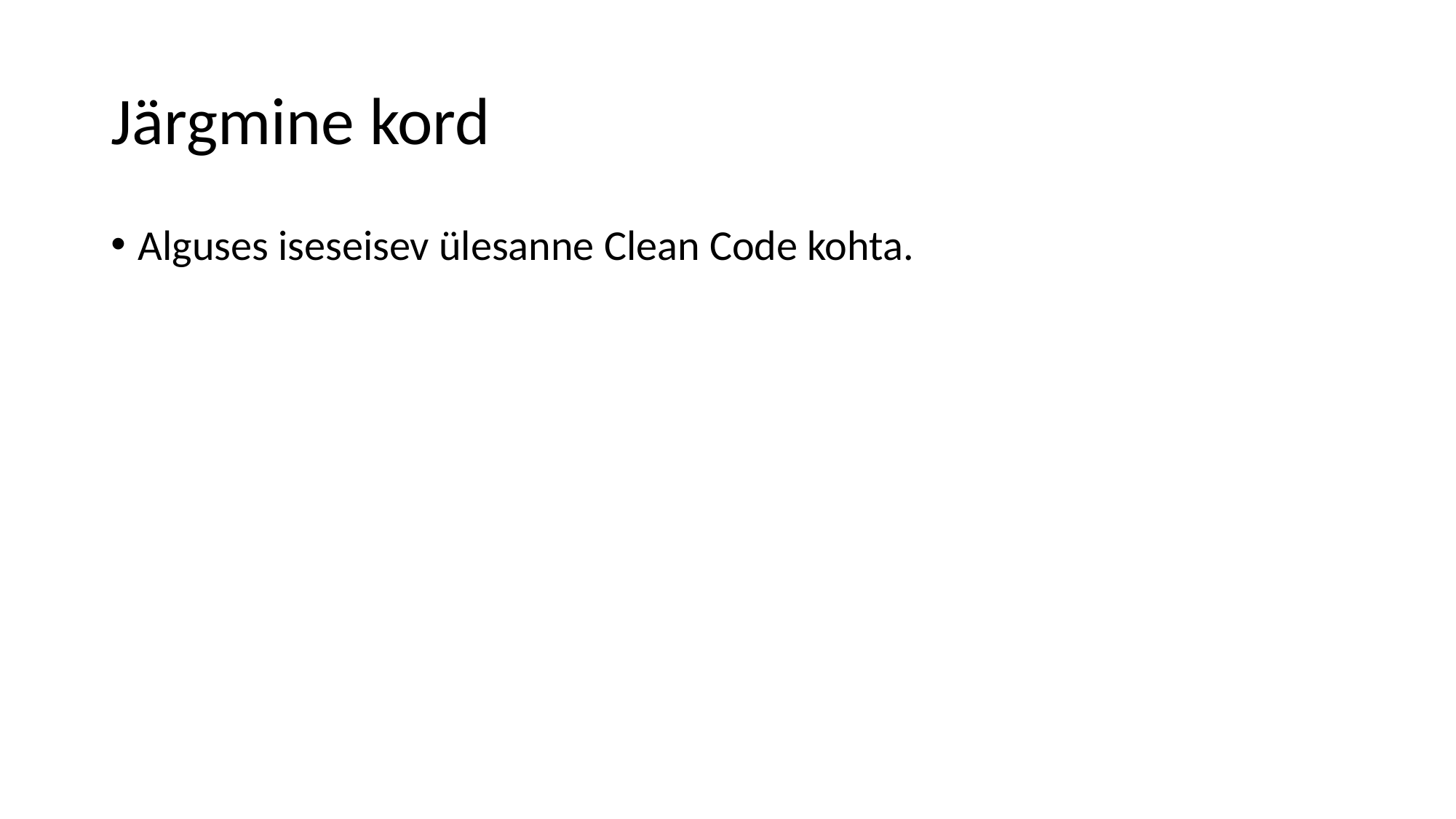

# Järgmine kord
Alguses iseseisev ülesanne Clean Code kohta.